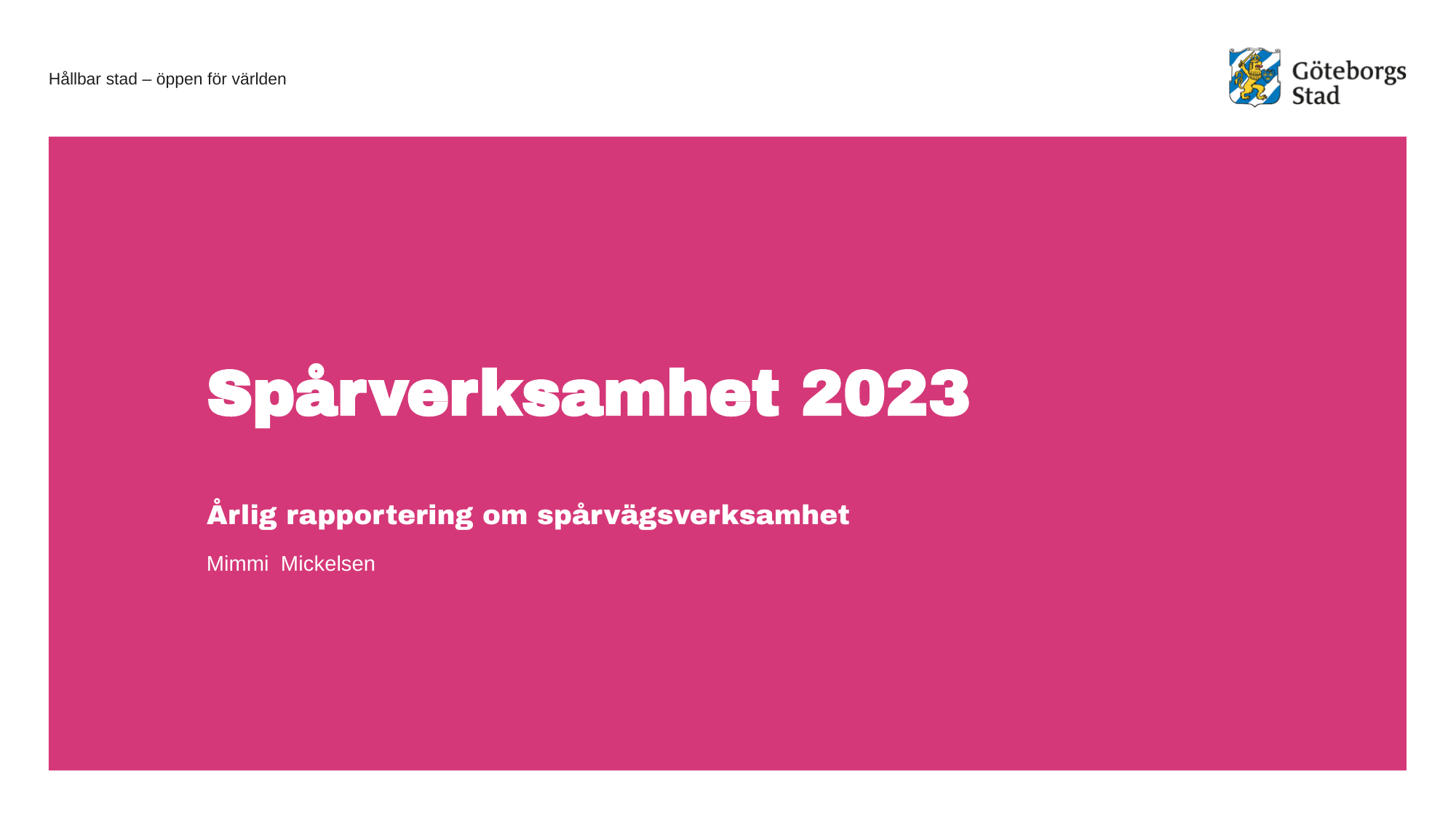

# Spårverksamhet 2023
Årlig rapportering om spårvägsverksamhet
Mimmi  Mickelsen